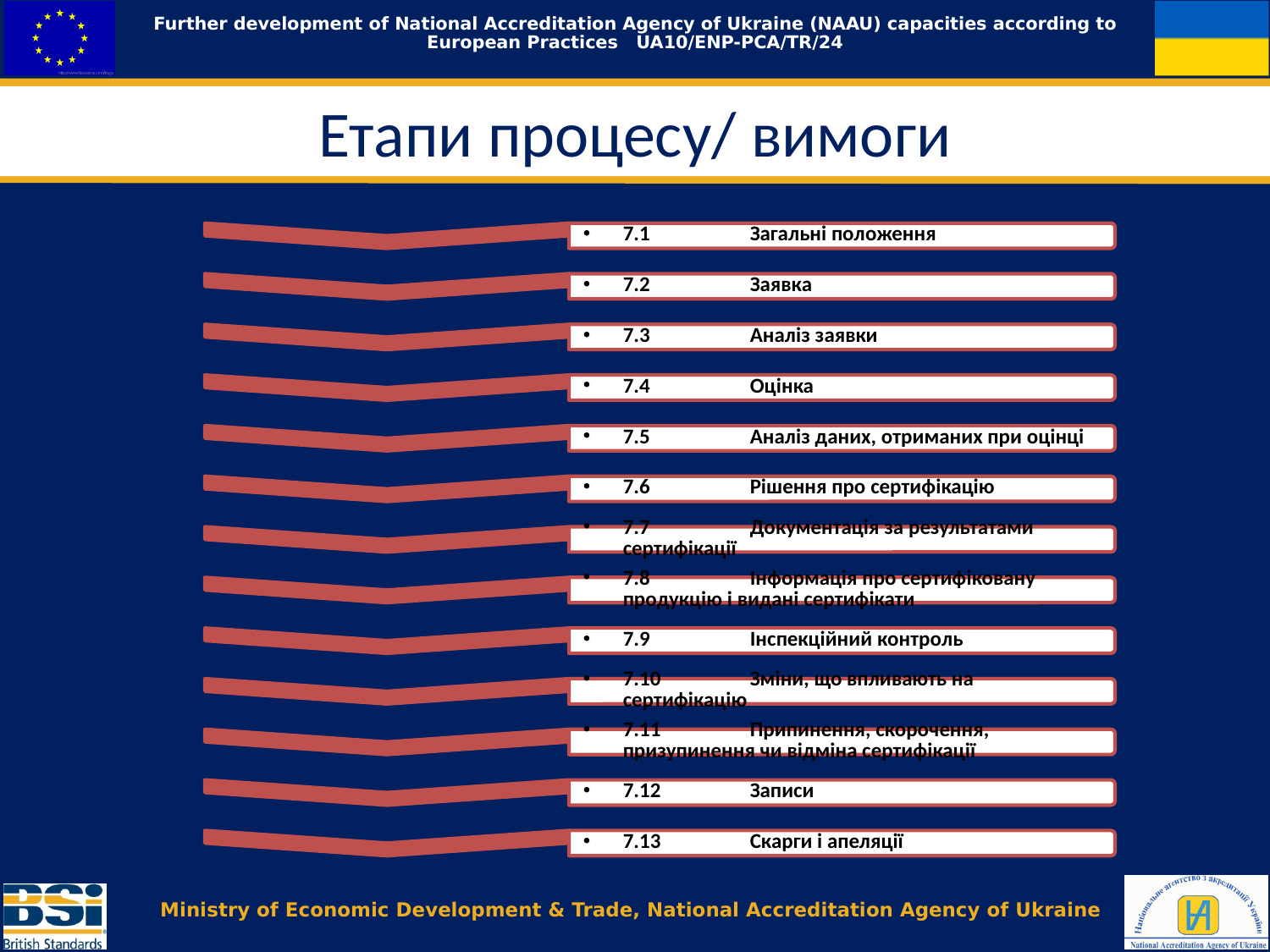

# Етапи процесу/ вимоги
7.1 	Загальні положення
7.2 	Заявка
7.3 	Аналіз заявки
7.4	Оцінка
7.5	Аналіз даних, отриманих при оцінці
7.6	Рішення про сертифікацію
7.7	Документація за результатами сертифікації
7.8	Інформація про сертифіковану продукцію і видані сертифікати
7.10	Зміни, що впливають на сертифікацію
7.11	Припинення, скорочення, призупинення чи відміна сертифікації
7.12	Записи
7.13	Скарги і апеляції